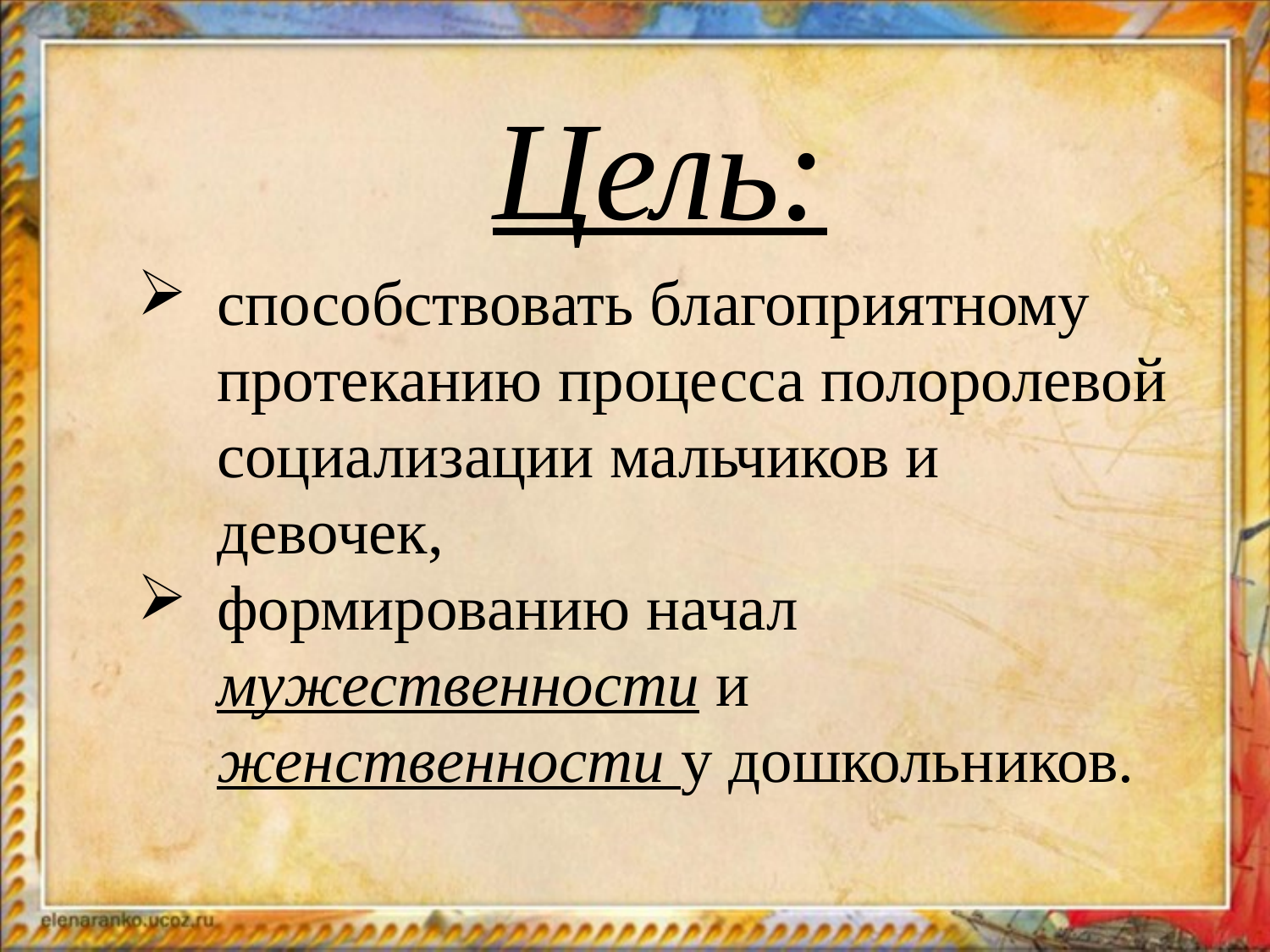

Цель:
способствовать благоприятному протеканию процесса полоролевой социализации мальчиков и девочек,
формированию начал мужественности и женственности у дошкольников.